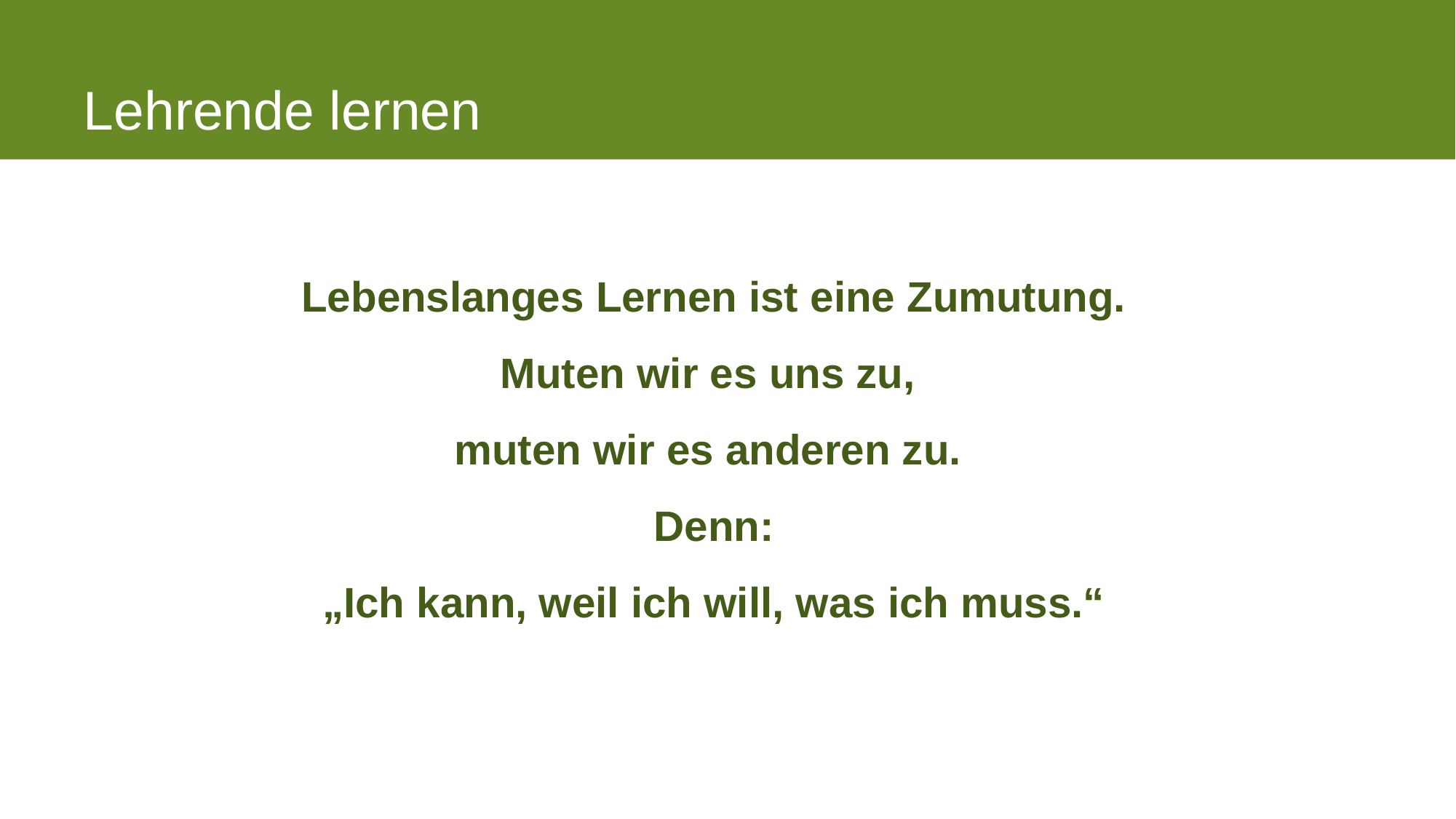

# Lehrende lernen
Lebenslanges Lernen ist eine Zumutung.
Muten wir es uns zu,
muten wir es anderen zu.
Denn:
„Ich kann, weil ich will, was ich muss.“